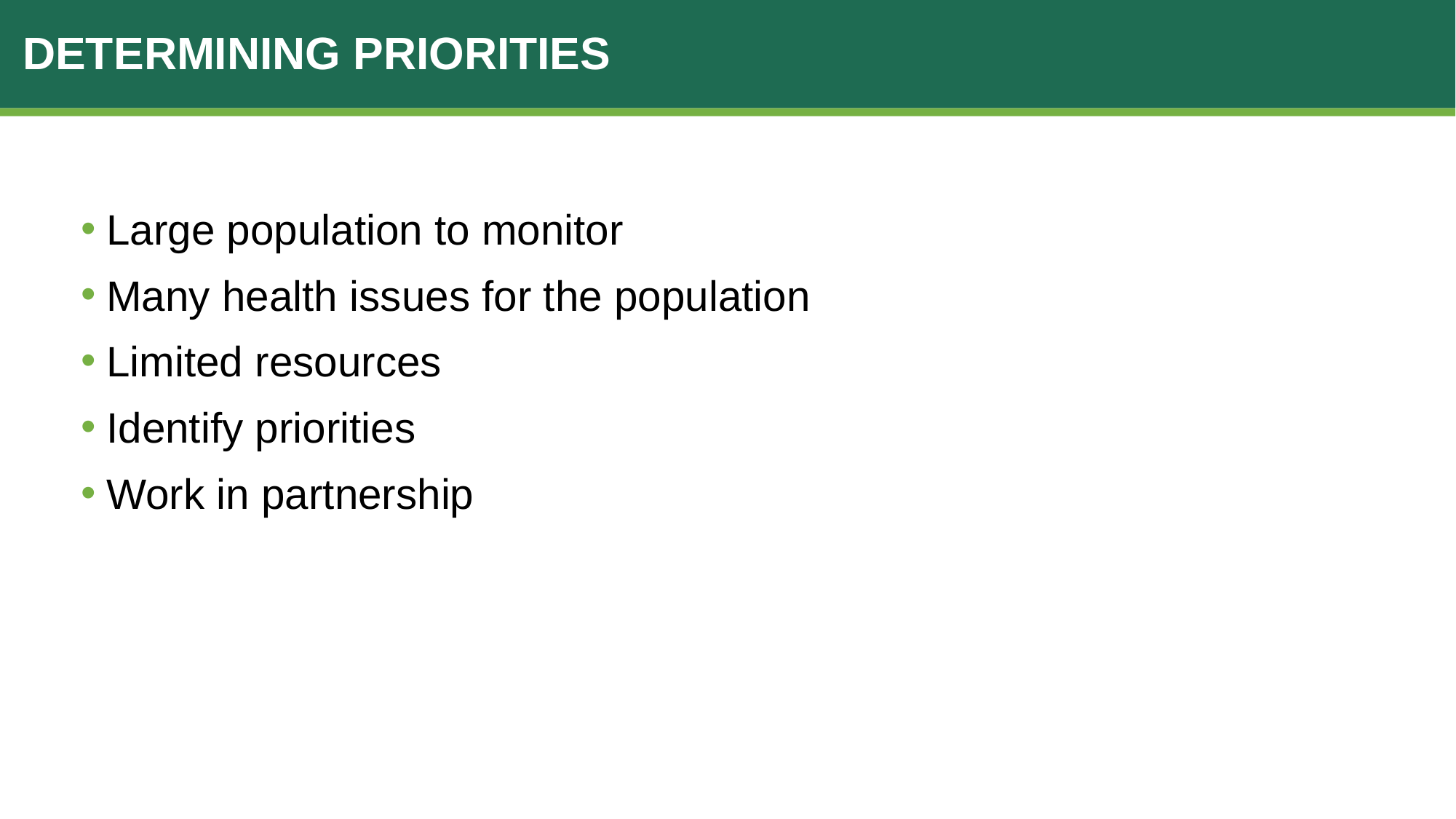

# Determining Priorities
Large population to monitor
Many health issues for the population
Limited resources
Identify priorities
Work in partnership